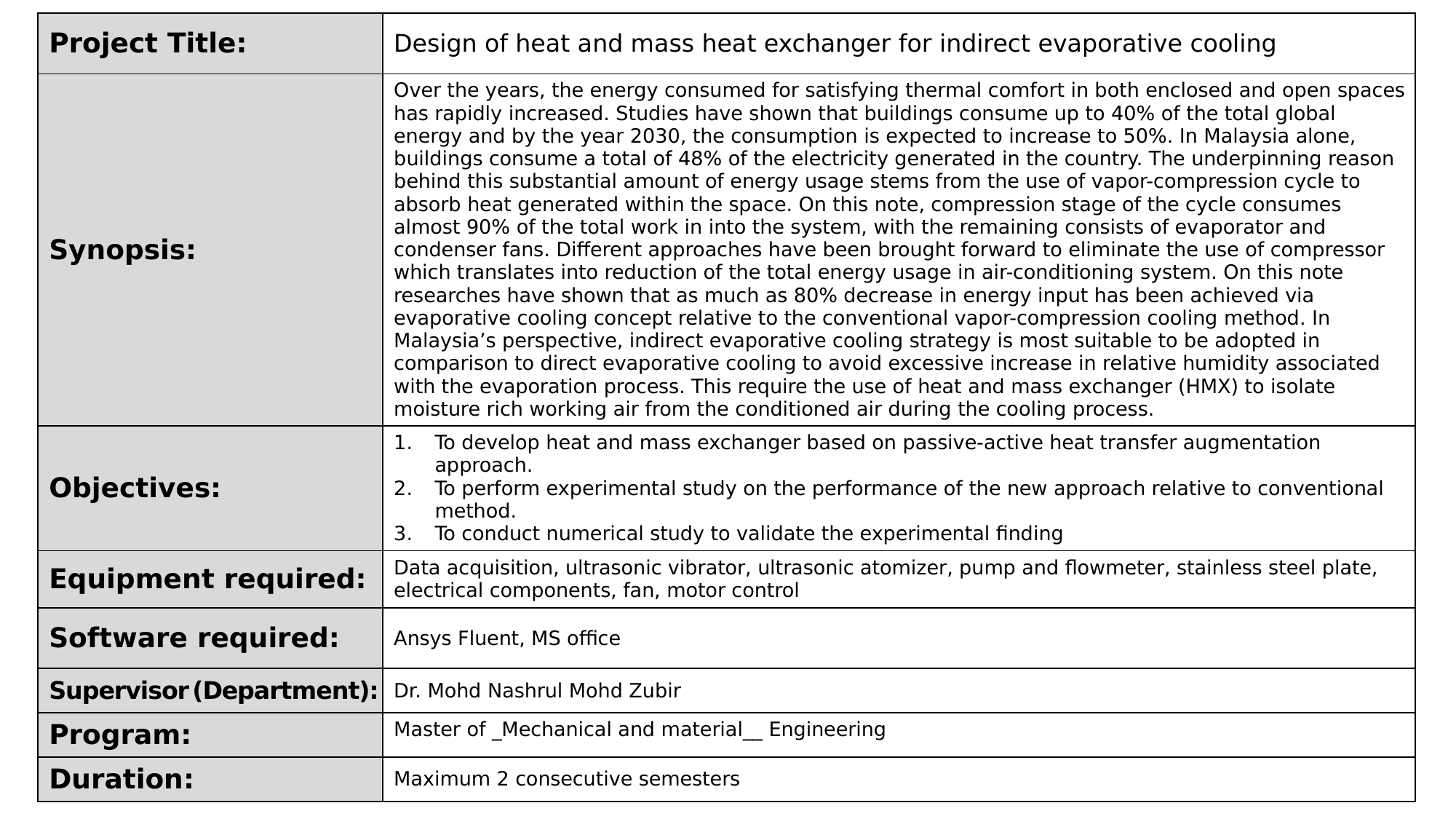

| Project Title: | Design of heat and mass heat exchanger for indirect evaporative cooling |
| --- | --- |
| Synopsis: | Over the years, the energy consumed for satisfying thermal comfort in both enclosed and open spaces has rapidly increased. Studies have shown that buildings consume up to 40% of the total global energy and by the year 2030, the consumption is expected to increase to 50%. In Malaysia alone, buildings consume a total of 48% of the electricity generated in the country. The underpinning reason behind this substantial amount of energy usage stems from the use of vapor-compression cycle to absorb heat generated within the space. On this note, compression stage of the cycle consumes almost 90% of the total work in into the system, with the remaining consists of evaporator and condenser fans. Different approaches have been brought forward to eliminate the use of compressor which translates into reduction of the total energy usage in air-conditioning system. On this note researches have shown that as much as 80% decrease in energy input has been achieved via evaporative cooling concept relative to the conventional vapor-compression cooling method. In Malaysia’s perspective, indirect evaporative cooling strategy is most suitable to be adopted in comparison to direct evaporative cooling to avoid excessive increase in relative humidity associated with the evaporation process. This require the use of heat and mass exchanger (HMX) to isolate moisture rich working air from the conditioned air during the cooling process. |
| Objectives: | To develop heat and mass exchanger based on passive-active heat transfer augmentation approach. To perform experimental study on the performance of the new approach relative to conventional method. To conduct numerical study to validate the experimental finding |
| Equipment required: | Data acquisition, ultrasonic vibrator, ultrasonic atomizer, pump and flowmeter, stainless steel plate, electrical components, fan, motor control |
| Software required: | Ansys Fluent, MS office |
| Supervisor (Department): | Dr. Mohd Nashrul Mohd Zubir |
| Program: | Master of \_Mechanical and material\_\_ Engineering |
| Duration: | Maximum 2 consecutive semesters |